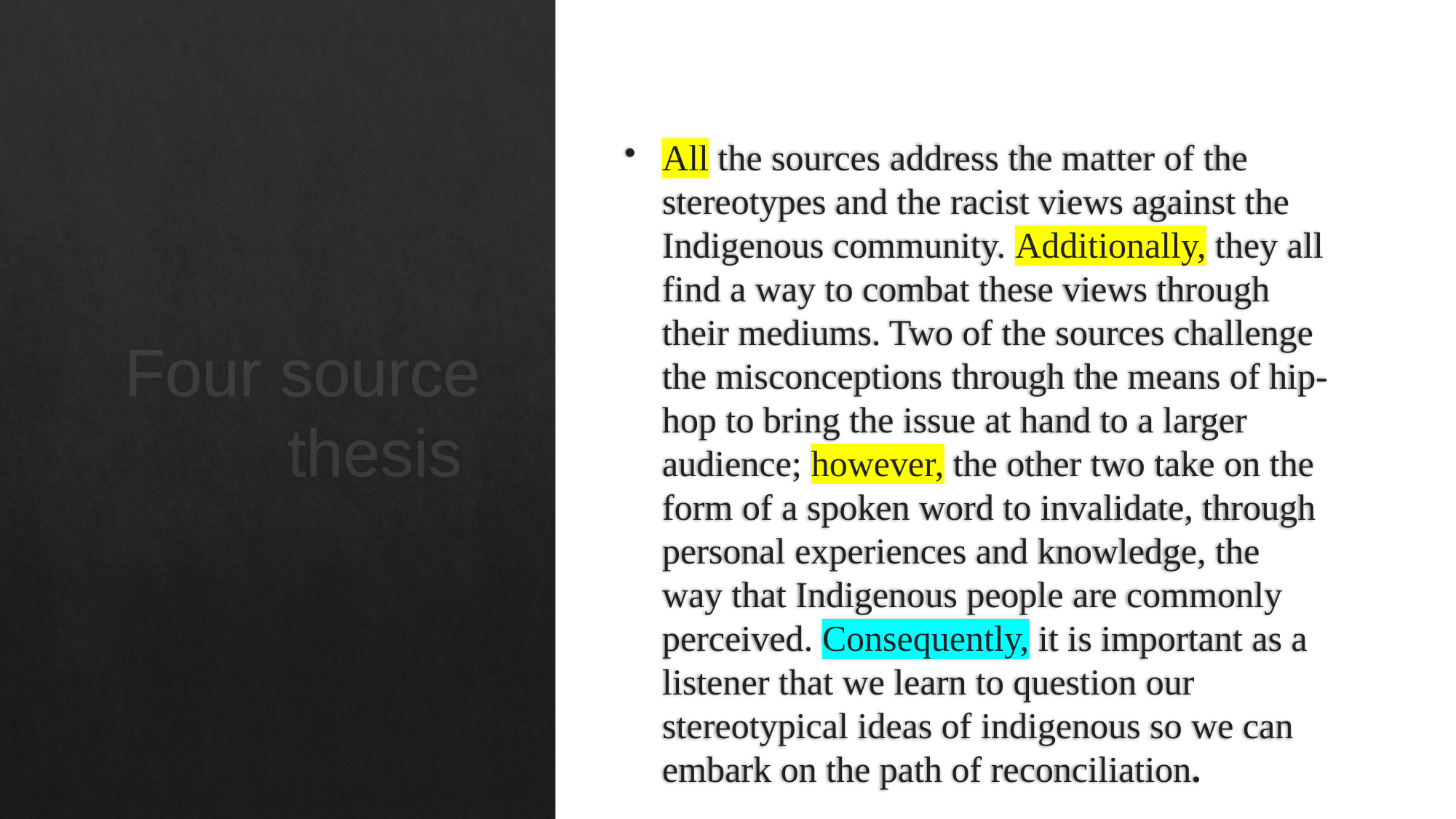

All the sources address the matter of the stereotypes and the racist views against the Indigenous community. Additionally, they all find a way to combat these views through their mediums. Two of the sources challenge the misconceptions through the means of hip-hop to bring the issue at hand to a larger audience; however, the other two take on the form of a spoken word to invalidate, through personal experiences and knowledge, the way that Indigenous people are commonly perceived. Consequently, it is important as a listener that we learn to question our stereotypical ideas of indigenous so we can embark on the path of reconciliation.

# Four source thesis